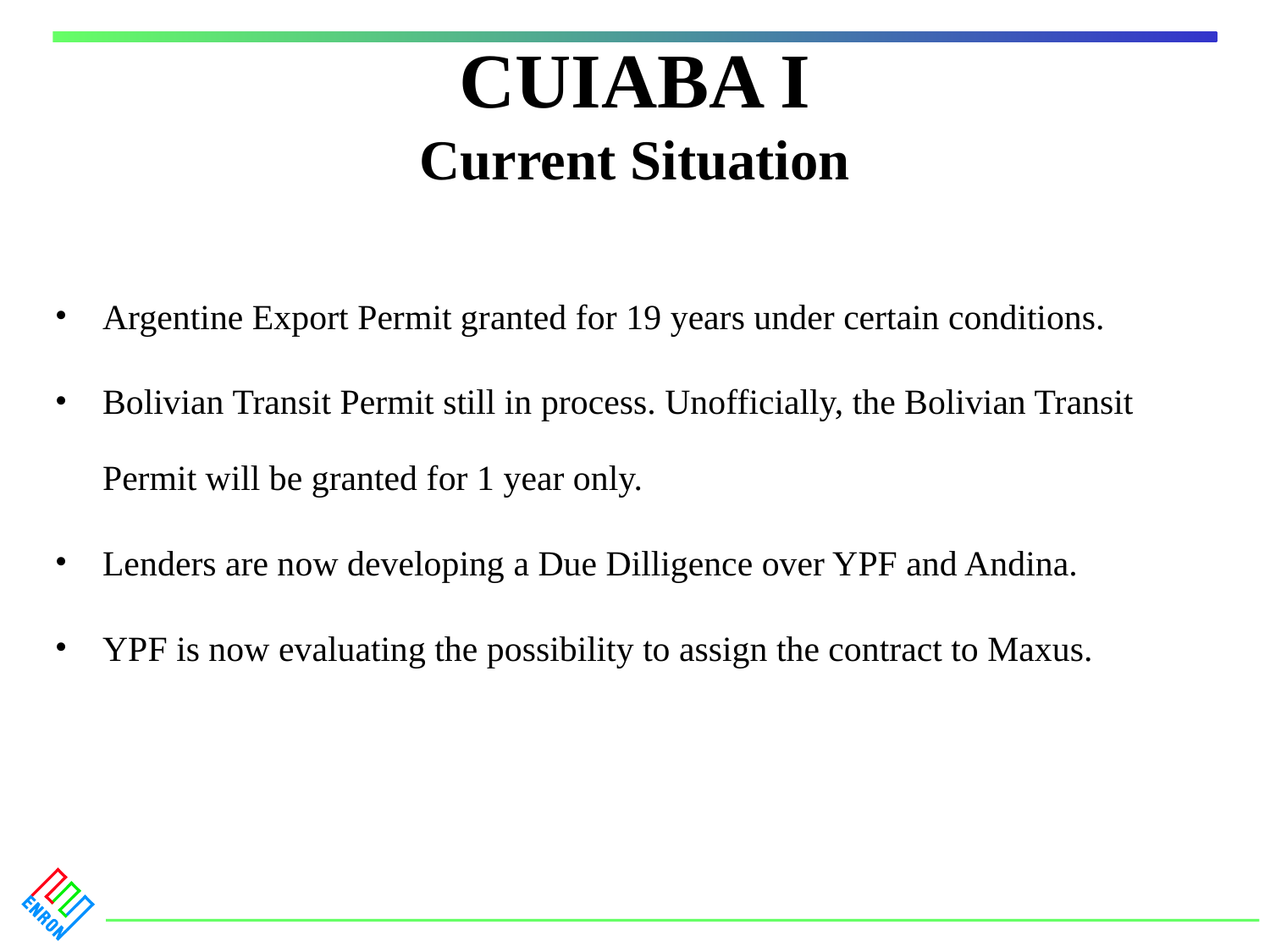

CUIABA I
Current Situation
# Argentine Export Permit granted for 19 years under certain conditions.
Bolivian Transit Permit still in process. Unofficially, the Bolivian Transit Permit will be granted for 1 year only.
Lenders are now developing a Due Dilligence over YPF and Andina.
YPF is now evaluating the possibility to assign the contract to Maxus.